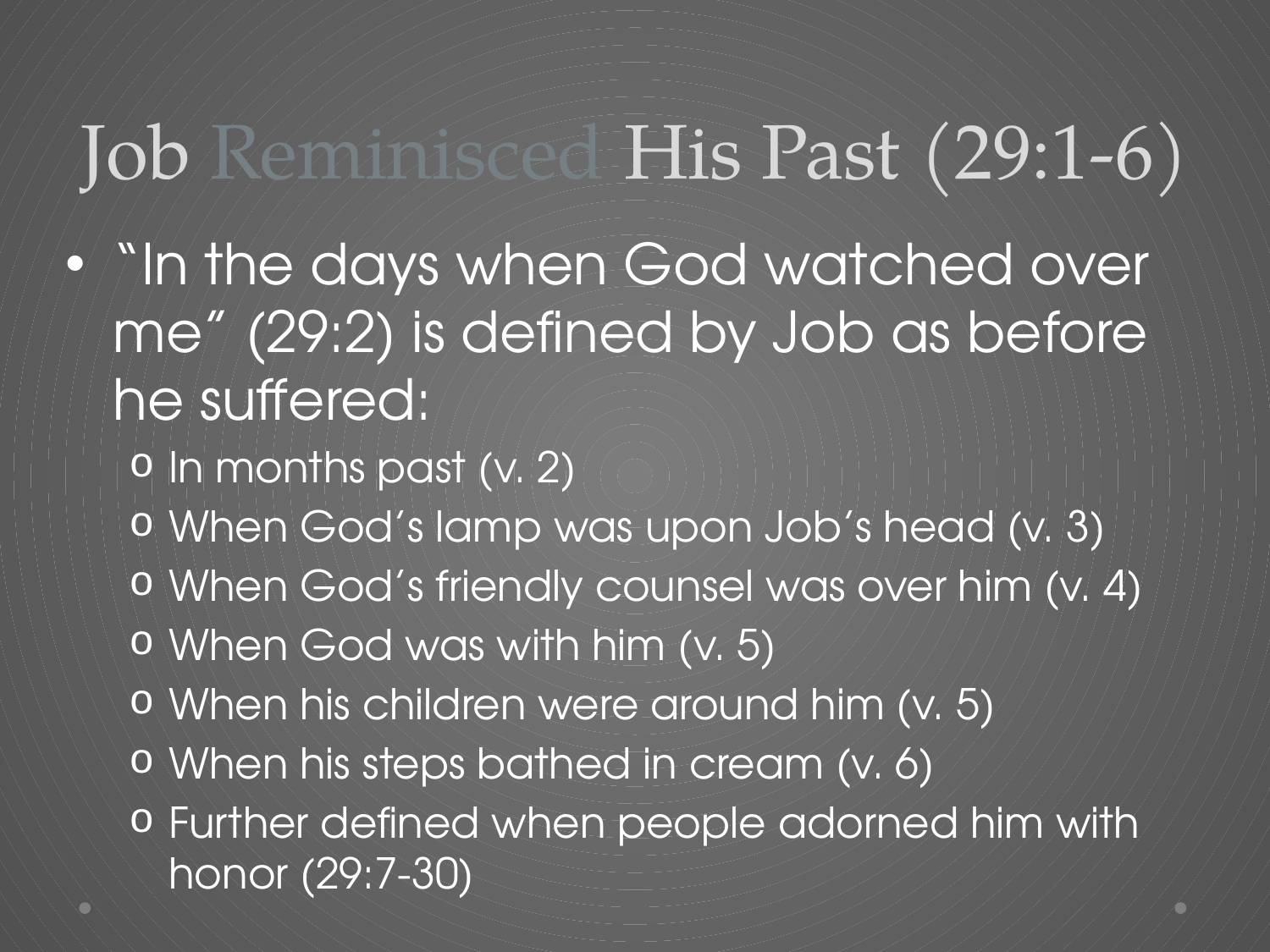

# Job Reminisced His Past (29:1-6)
“In the days when God watched over me” (29:2) is defined by Job as before he suffered:
In months past (v. 2)
When God’s lamp was upon Job’s head (v. 3)
When God’s friendly counsel was over him (v. 4)
When God was with him (v. 5)
When his children were around him (v. 5)
When his steps bathed in cream (v. 6)
Further defined when people adorned him with honor (29:7-30)